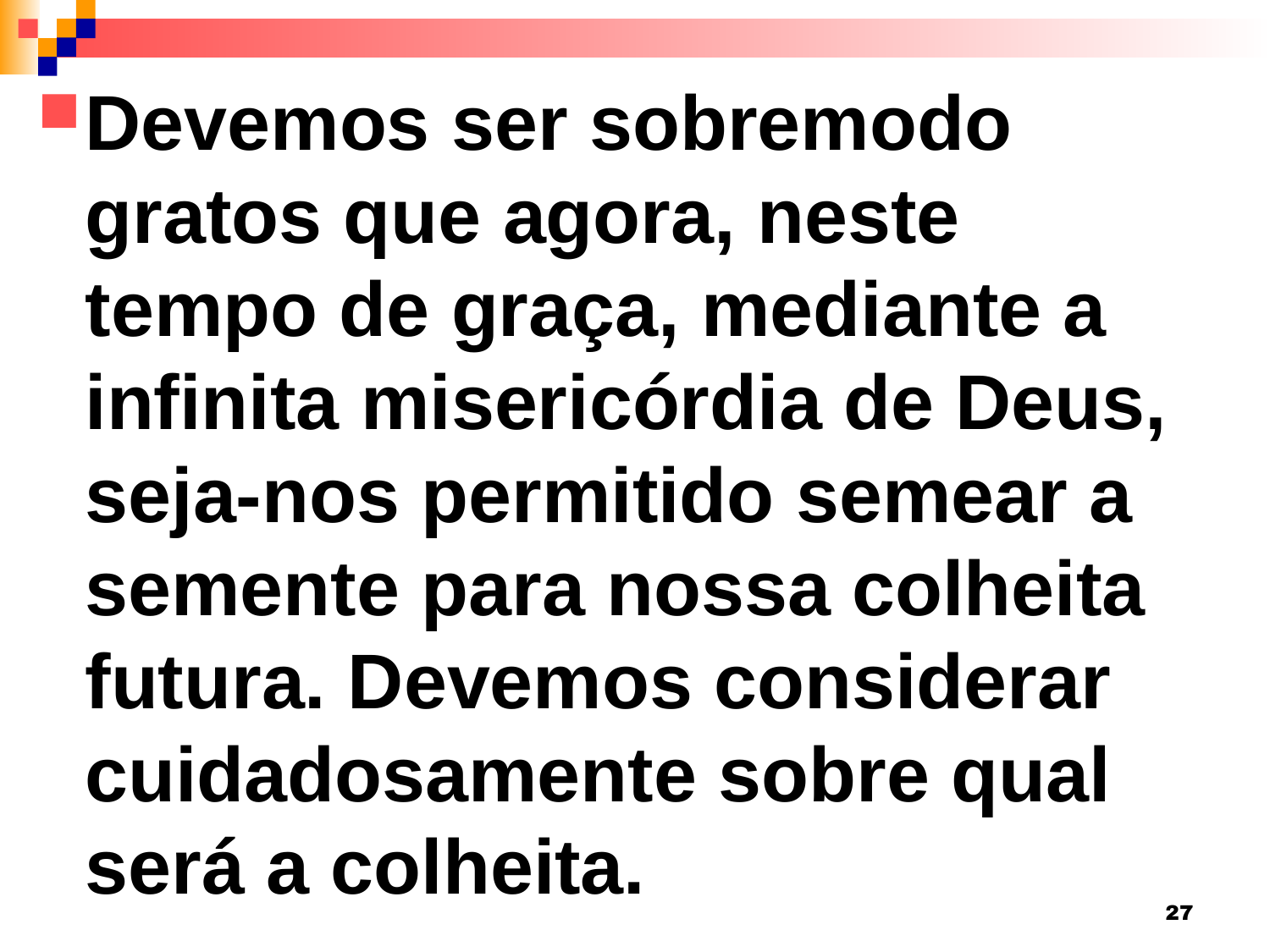

Devemos ser sobremodo gratos que agora, neste tempo de graça, mediante a infinita misericórdia de Deus, seja-nos permitido semear a semente para nossa colheita futura. Devemos considerar cuidadosamente sobre qual será a colheita.
27